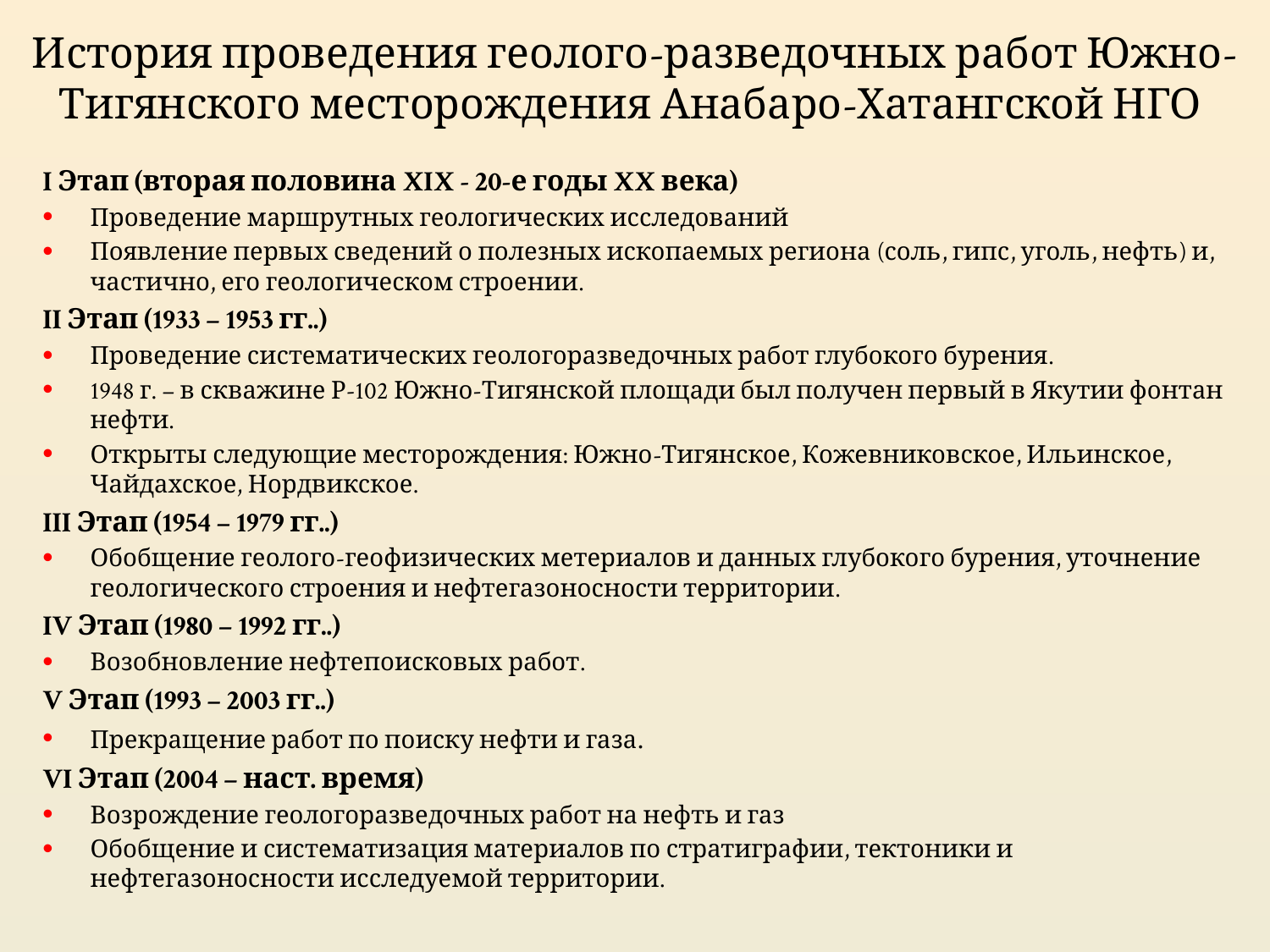

# История проведения геолого-разведочных работ Южно-Тигянского месторождения Анабаро-Хатангской НГО
I Этап (вторая половина XIX - 20-е годы XX века)
Проведение маршрутных геологических исследований
Появление первых сведений о полезных ископаемых региона (соль, гипс, уголь, нефть) и, частично, его геологическом строении.
II Этап (1933 – 1953 гг..)
Проведение систематических геологоразведочных работ глубокого бурения.
1948 г. – в скважине Р-102 Южно-Тигянской площади был получен первый в Якутии фонтан нефти.
Открыты следующие месторождения: Южно-Тигянское, Кожевниковское, Ильинское, Чайдахское, Нордвикское.
III Этап (1954 – 1979 гг..)
Обобщение геолого-геофизических метериалов и данных глубокого бурения, уточнение геологического строения и нефтегазоносности территории.
IV Этап (1980 – 1992 гг..)
Возобновление нефтепоисковых работ.
V Этап (1993 – 2003 гг..)
Прекращение работ по поиску нефти и газа.
VI Этап (2004 – наст. время)
Возрождение геологоразведочных работ на нефть и газ
Обобщение и систематизация материалов по стратиграфии, тектоники и нефтегазоносности исследуемой территории.